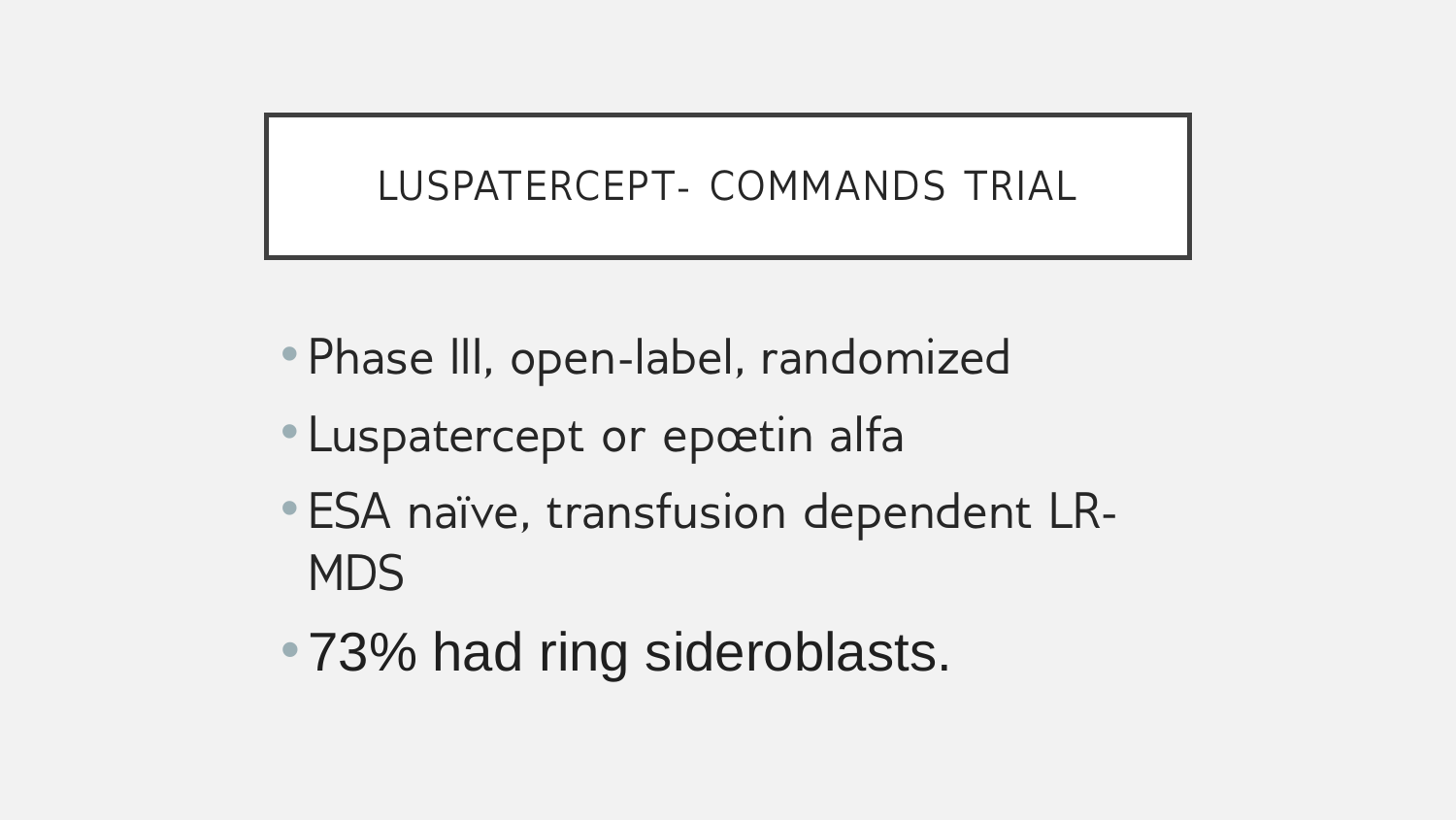

# Luspatercept- COMMANDS trial
Phase III, open-label, randomized
Luspatercept or epoetin alfa
ESA naïve, transfusion dependent LR-MDS
73% had ring sideroblasts.